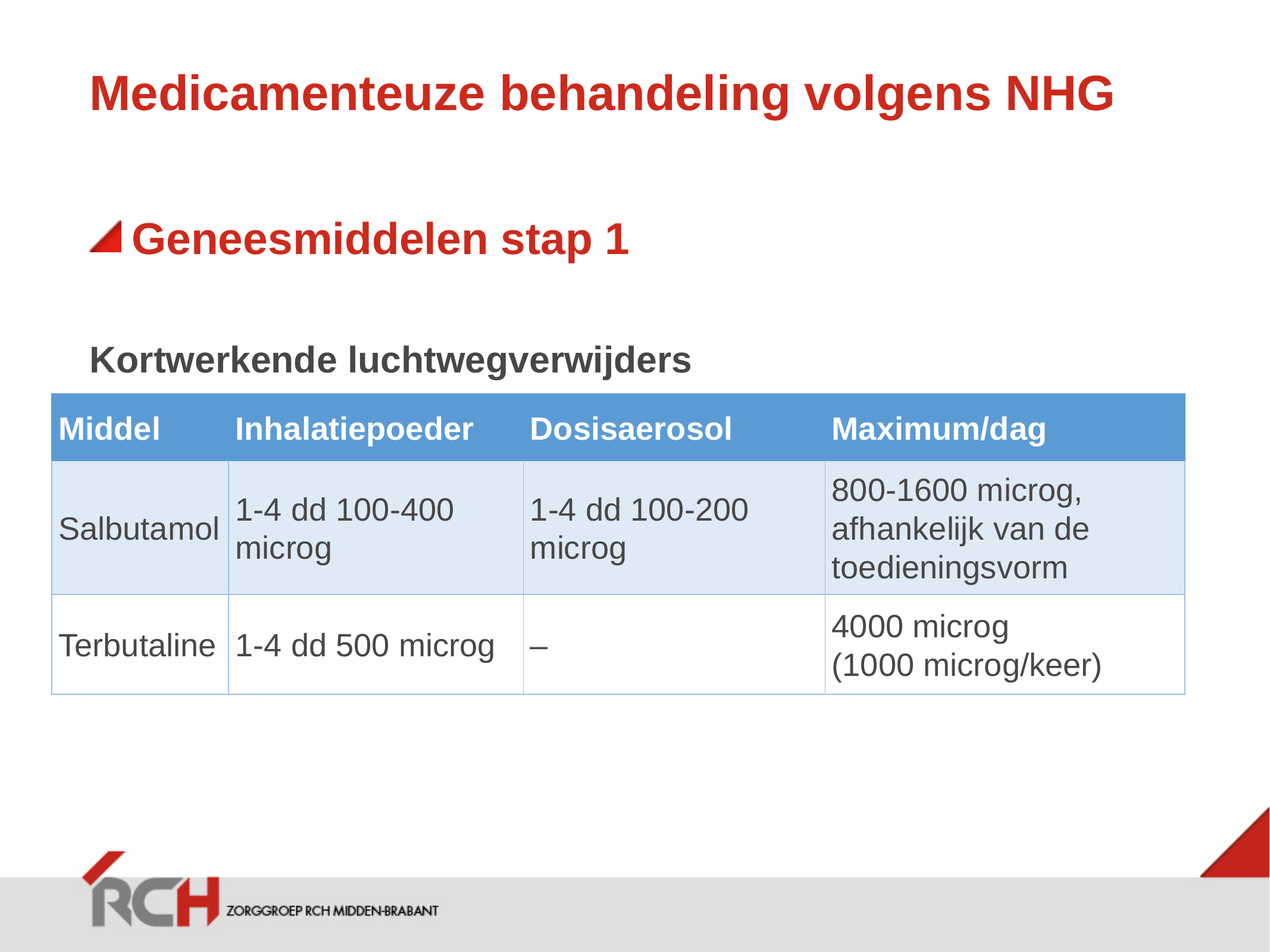

# Medicamenteuze behandeling volgens NHG
Geneesmiddelen stap 1

Kortwerkende luchtwegverwijders
| Middel | Inhalatiepoeder | Dosisaerosol | Maximum/dag |
| --- | --- | --- | --- |
| Salbutamol | 1-4 dd 100-400 microg | 1-4 dd 100-200 microg | 800-1600 microg, afhankelijk van de toedieningsvorm |
| Terbutaline | 1-4 dd 500 microg | – | 4000 microg (1000 microg/keer) |